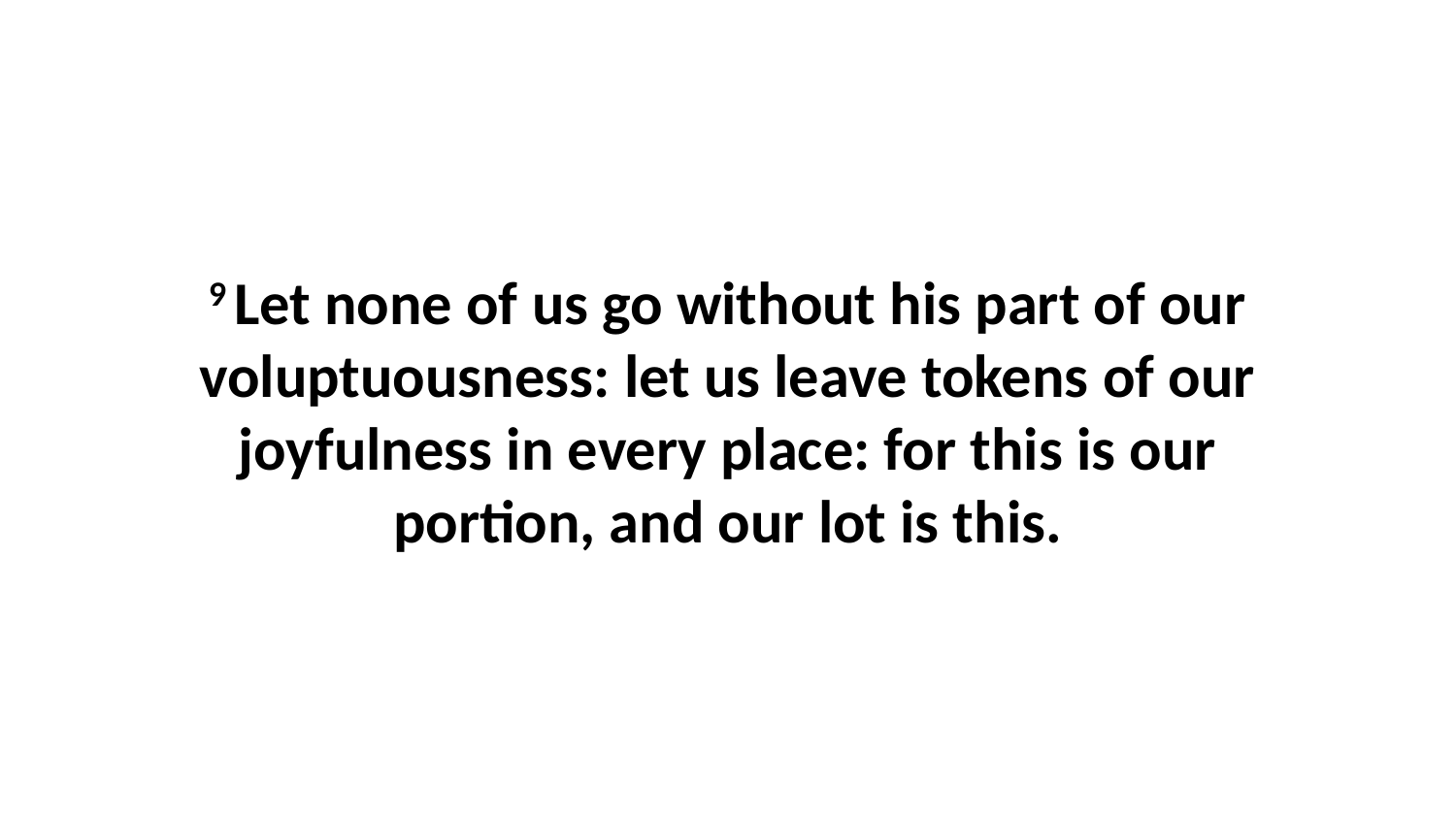

9 Let none of us go without his part of our voluptuousness: let us leave tokens of our joyfulness in every place: for this is our portion, and our lot is this.